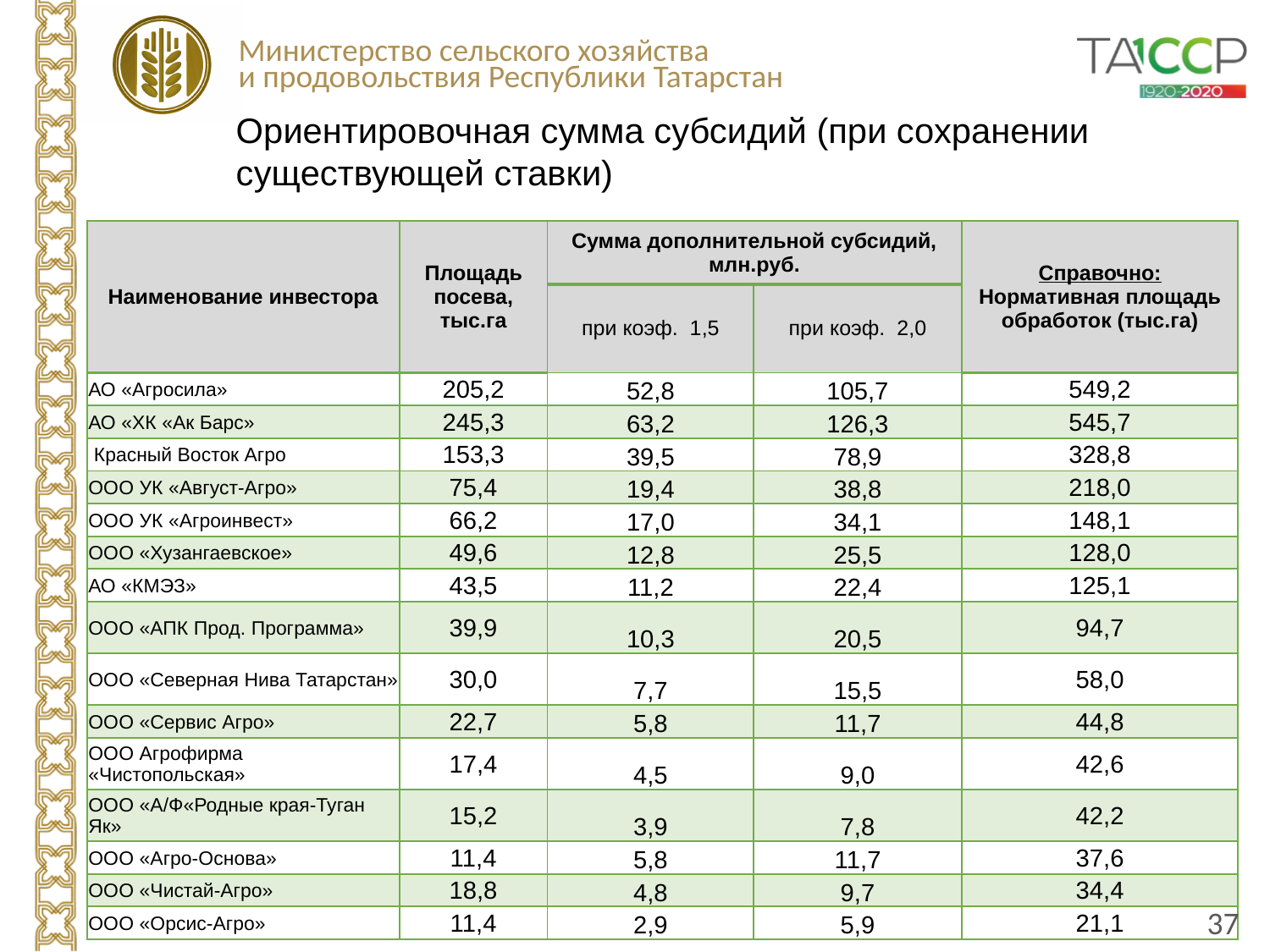

Ориентировочная сумма субсидий (при сохранении существующей ставки)
| Наименование инвестора | Площадь посева, тыс.га | Сумма дополнительной субсидий, млн.руб. |  | Справочно: Нормативная площадь обработок (тыс.га) |
| --- | --- | --- | --- | --- |
|  |  | при коэф. 1,5 | при коэф. 2,0 |  |
| АО «Агросила» | 205,2 | 52,8 | 105,7 | 549,2 |
| АО «ХК «Ак Барс» | 245,3 | 63,2 | 126,3 | 545,7 |
| Красный Восток Агро | 153,3 | 39,5 | 78,9 | 328,8 |
| ООО УК «Август-Агро» | 75,4 | 19,4 | 38,8 | 218,0 |
| ООО УК «Агроинвест» | 66,2 | 17,0 | 34,1 | 148,1 |
| ООО «Хузангаевское» | 49,6 | 12,8 | 25,5 | 128,0 |
| АО «КМЭЗ» | 43,5 | 11,2 | 22,4 | 125,1 |
| ООО «АПК Прод. Программа» | 39,9 | 10,3 | 20,5 | 94,7 |
| ООО «Северная Нива Татарстан» | 30,0 | 7,7 | 15,5 | 58,0 |
| ООО «Сервис Агро» | 22,7 | 5,8 | 11,7 | 44,8 |
| ООО Агрофирма «Чистопольская» | 17,4 | 4,5 | 9,0 | 42,6 |
| ООО «А/Ф«Родные края-Туган Як» | 15,2 | 3,9 | 7,8 | 42,2 |
| ООО «Агро-Основа» | 11,4 | 5,8 | 11,7 | 37,6 |
| ООО «Чистай-Агро» | 18,8 | 4,8 | 9,7 | 34,4 |
| ООО «Орсис-Агро» | 11,4 | 2,9 | 5,9 | 21,1 |
37